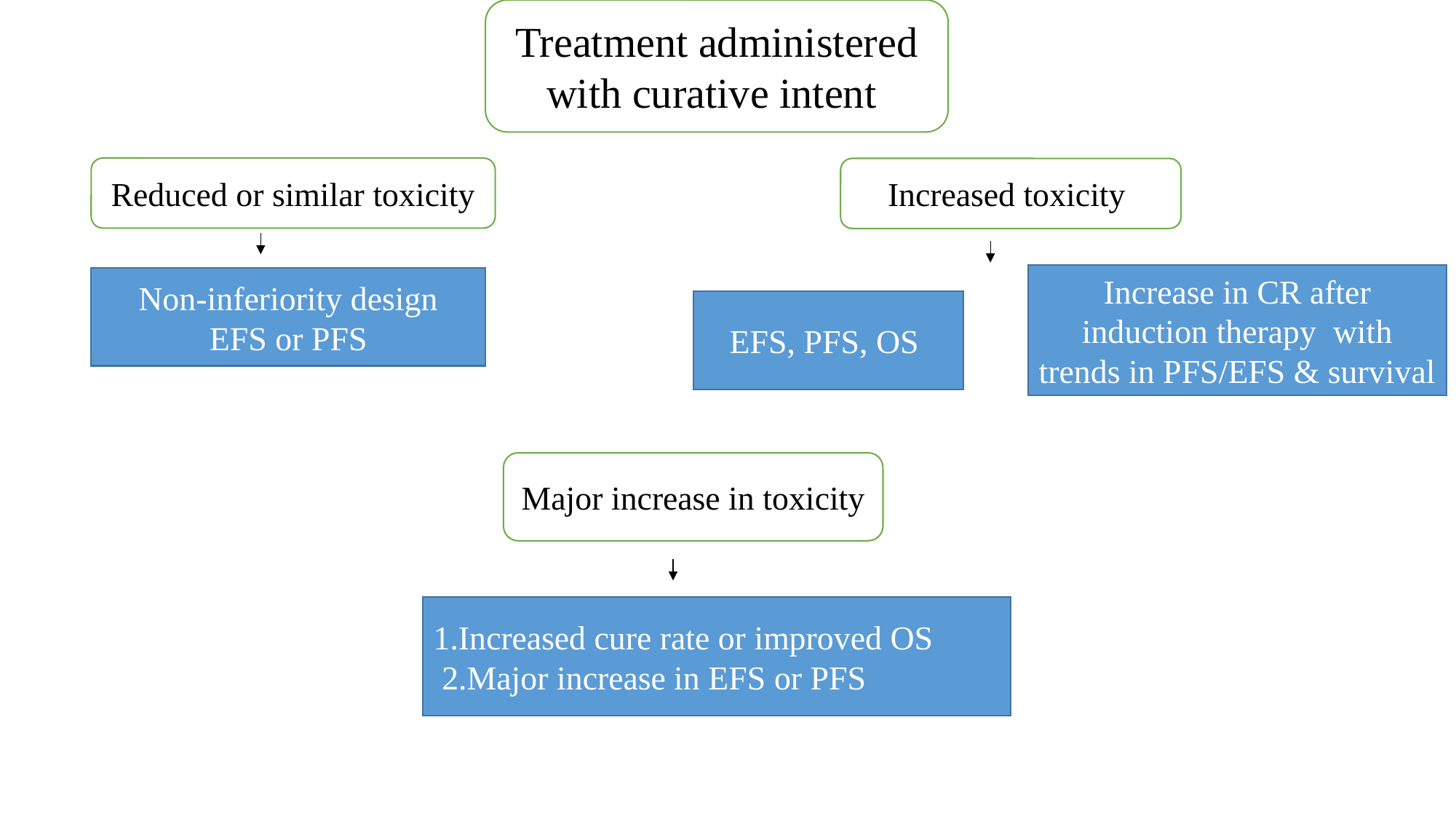

Treatment administered with curative intent
Reduced or similar toxicity
Increased toxicity
Increase in CR after induction therapy  with trends in PFS/EFS & survival
Non-inferiority design
EFS or PFS
EFS, PFS, OS
Major increase in toxicity
1.Increased cure rate or improved OS
 2.Major increase in EFS or PFS